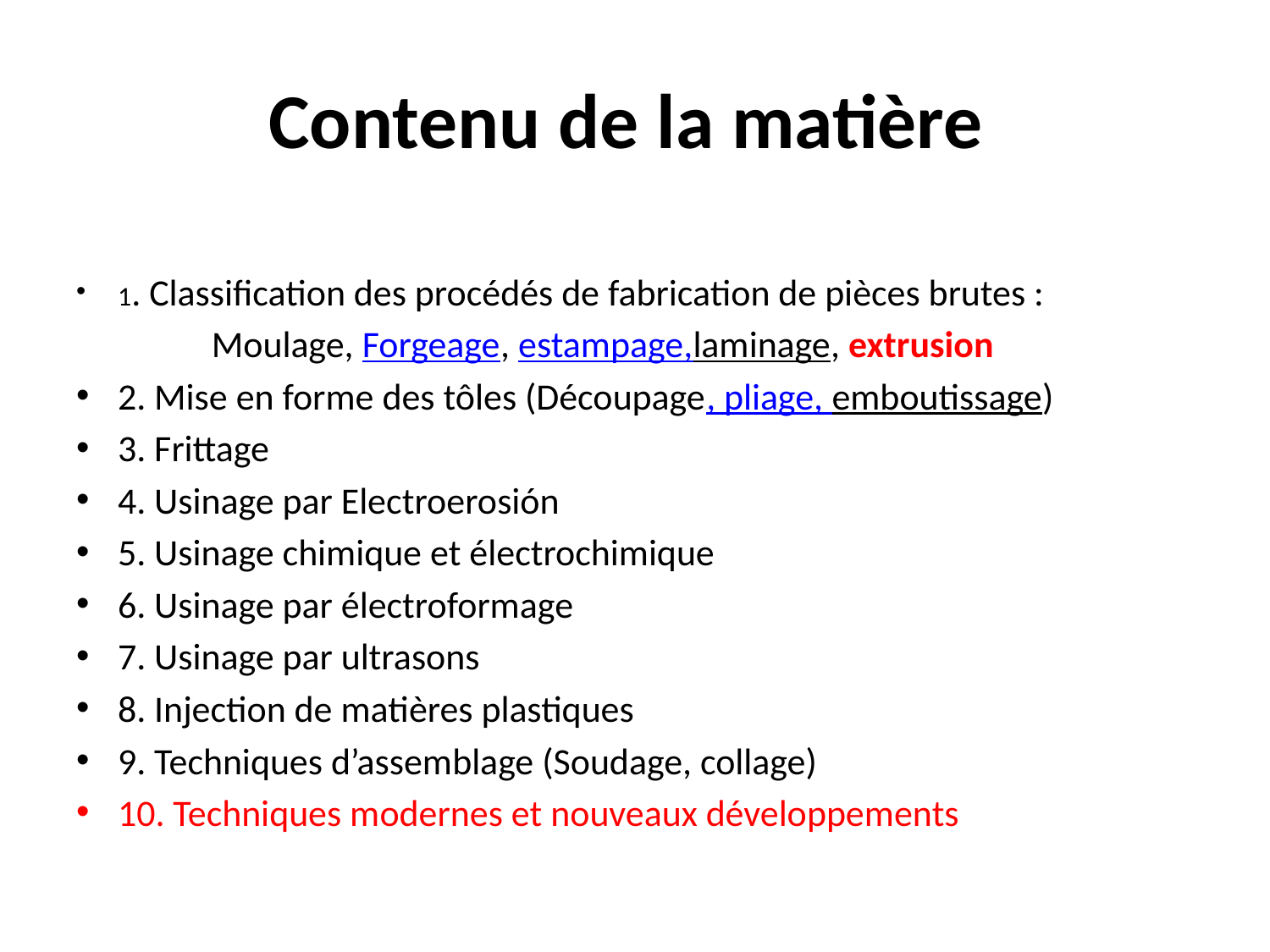

# Contenu de la matière

1. Classification des procédés de fabrication de pièces brutes :
                Moulage, Forgeage, estampage,laminage, extrusion
2. Mise en forme des tôles (Découpage, pliage, emboutissage)
3. Frittage
4. Usinage par Electroerosión
5. Usinage chimique et électrochimique
6. Usinage par électroformage
7. Usinage par ultrasons
8. Injection de matières plastiques
9. Techniques d’assemblage (Soudage, collage)
10. Techniques modernes et nouveaux développements